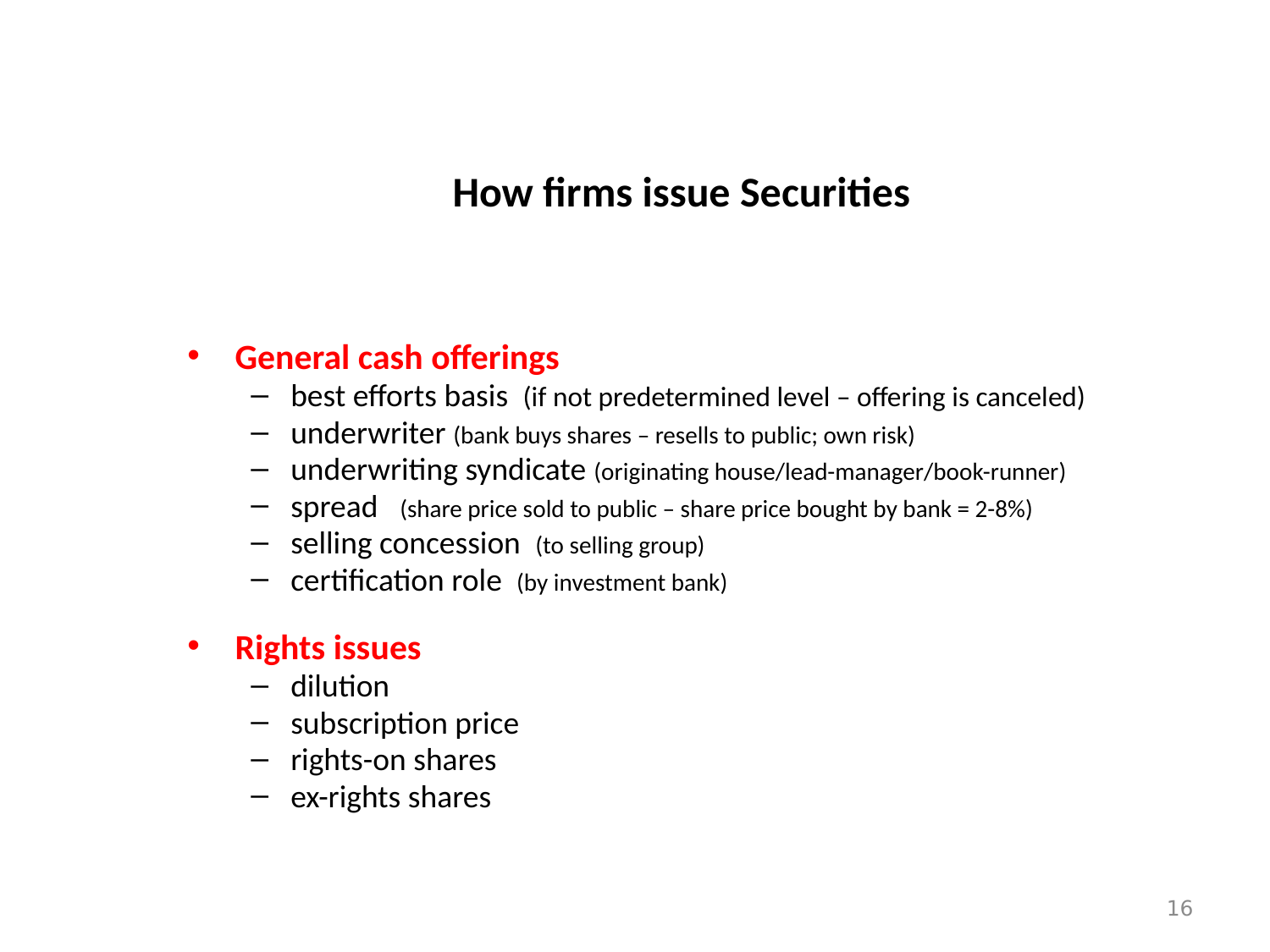

# How firms issue Securities
General cash offerings
best efforts basis  (if not predetermined level – offering is canceled)
underwriter (bank buys shares – resells to public; own risk)
underwriting syndicate (originating house/lead-manager/book-runner)
spread   (share price sold to public – share price bought by bank = 2-8%)
selling concession  (to selling group)
certification role  (by investment bank)

Rights issues
dilution
subscription price
rights-on shares
ex-rights shares
16